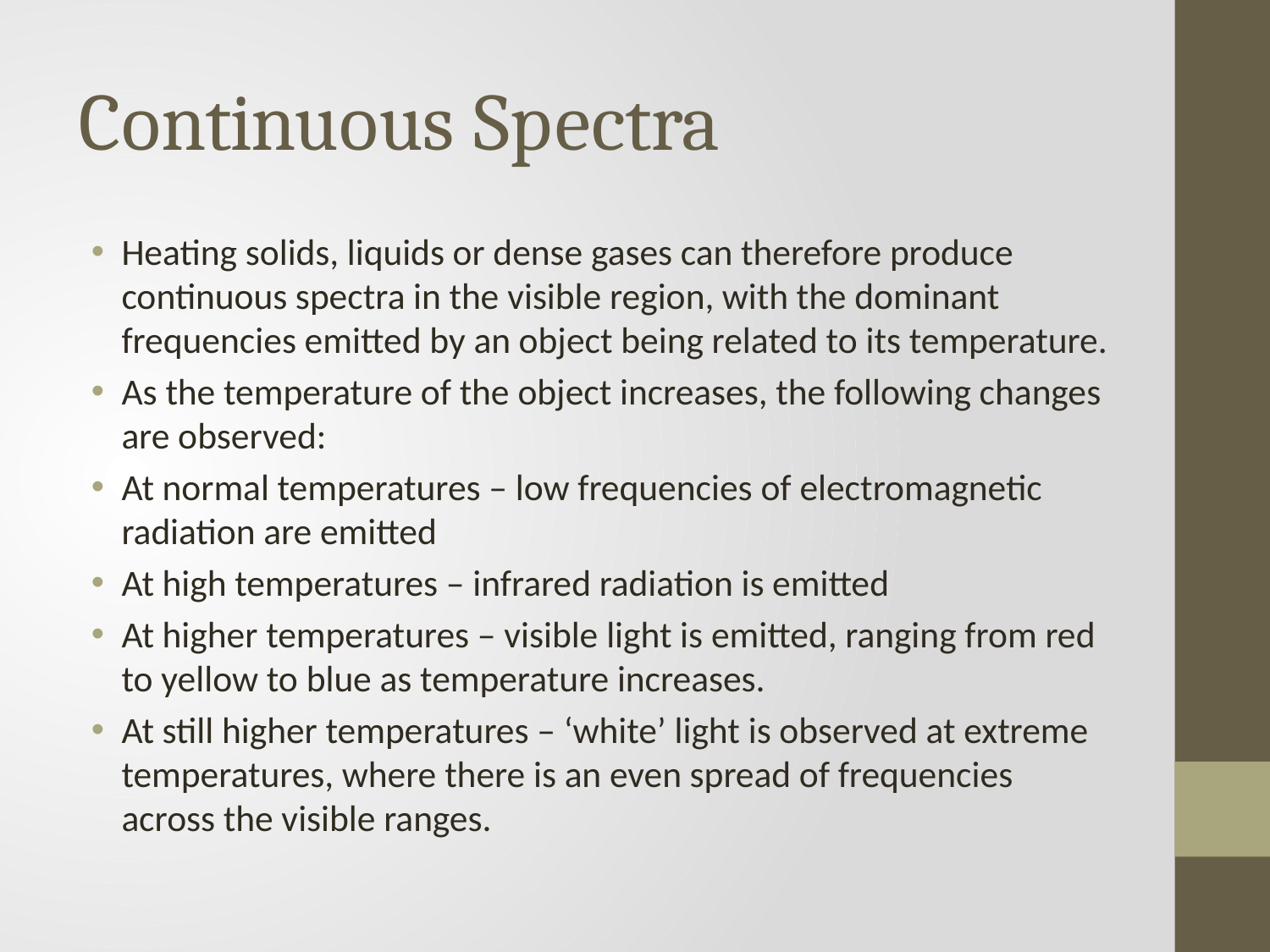

# Continuous Spectra
Heating solids, liquids or dense gases can therefore produce continuous spectra in the visible region, with the dominant frequencies emitted by an object being related to its temperature.
As the temperature of the object increases, the following changes are observed:
At normal temperatures – low frequencies of electromagnetic radiation are emitted
At high temperatures – infrared radiation is emitted
At higher temperatures – visible light is emitted, ranging from red to yellow to blue as temperature increases.
At still higher temperatures – ‘white’ light is observed at extreme temperatures, where there is an even spread of frequencies across the visible ranges.